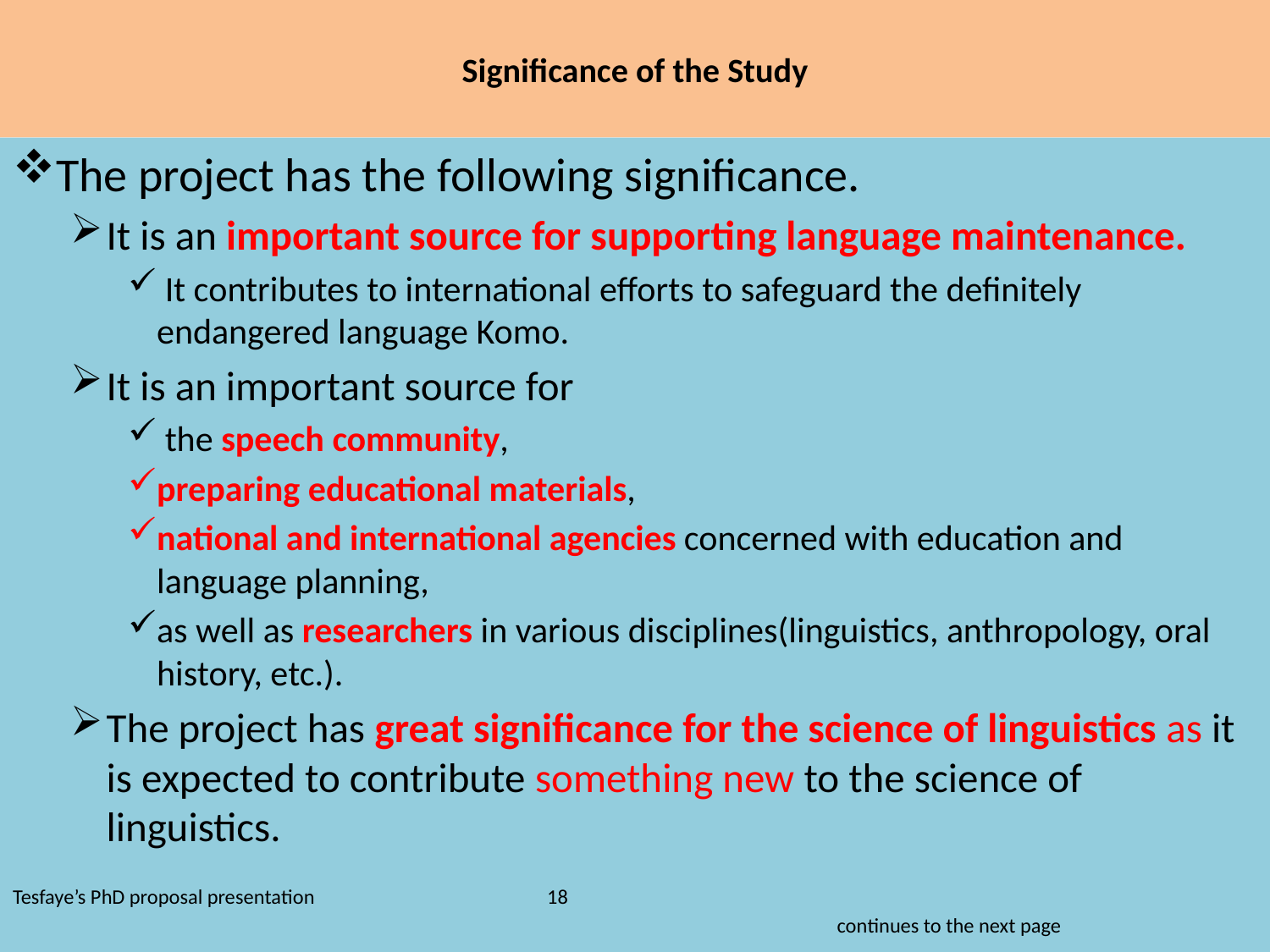

# Significance of the Study
The project has the following significance.
It is an important source for supporting language maintenance.
 It contributes to international efforts to safeguard the definitely endangered language Komo.
It is an important source for
 the speech community,
preparing educational materials,
national and international agencies concerned with education and language planning,
as well as researchers in various disciplines(linguistics, anthropology, oral history, etc.).
The project has great significance for the science of linguistics as it is expected to contribute something new to the science of linguistics.

Tesfaye’s PhD proposal presentation                                                  18
                                                                                                                                                                                 continues to the next page